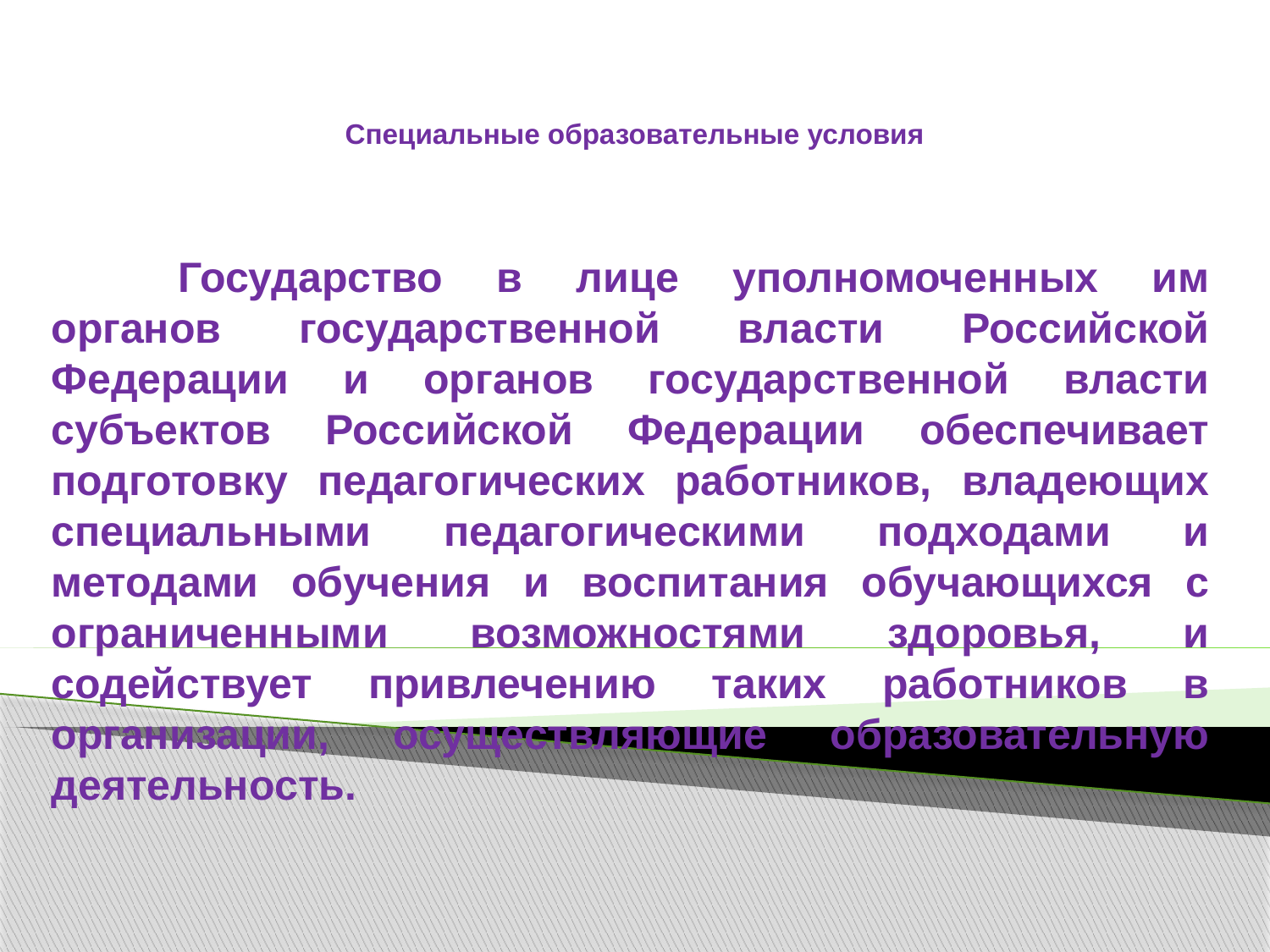

# Специальные образовательные условия

	Государство в лице уполномоченных им органов государственной власти Российской Федерации и органов государственной власти субъектов Российской Федерации обеспечивает подготовку педагогических работников, владеющих специальными педагогическими подходами и методами обучения и воспитания обучающихся с ограниченными возможностями здоровья, и содействует привлечению таких работников в организации, осуществляющие образовательную деятельность.